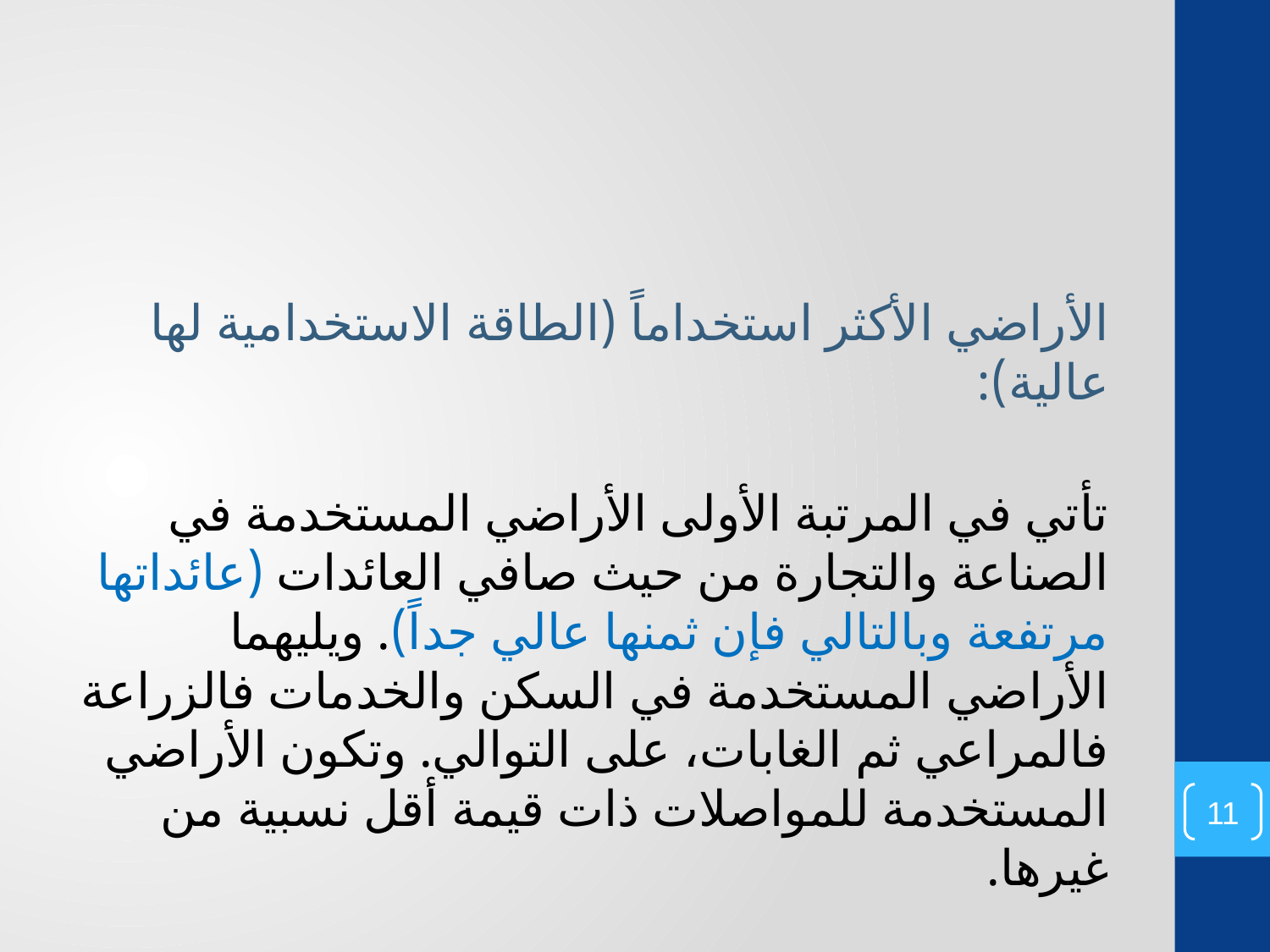

الأراضي الأكثر استخداماً (الطاقة الاستخدامية لها عالية):

تأتي في المرتبة الأولى الأراضي المستخدمة في الصناعة والتجارة من حيث صافي العائدات (عائداتها مرتفعة وبالتالي فإن ثمنها عالي جداً). ويليهما الأراضي المستخدمة في السكن والخدمات فالزراعة فالمراعي ثم الغابات، على التوالي. وتكون الأراضي المستخدمة للمواصلات ذات قيمة أقل نسبية من غيرها.
11